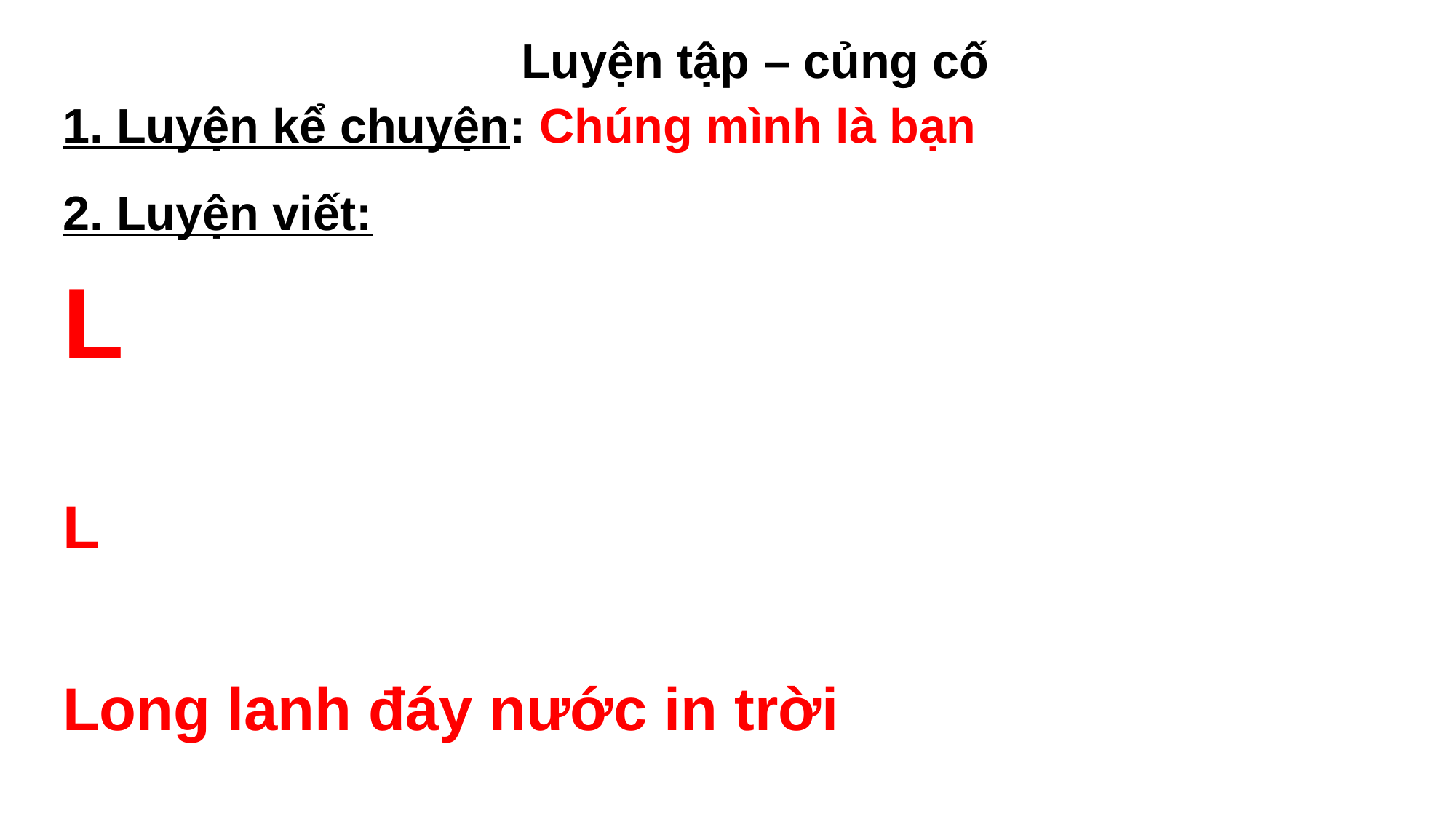

Luyện tập – củng cố
1. Luyện kể chuyện: Chúng mình là bạn

2. Luyện viết:
L

L

Long lanh đáy nước in trời